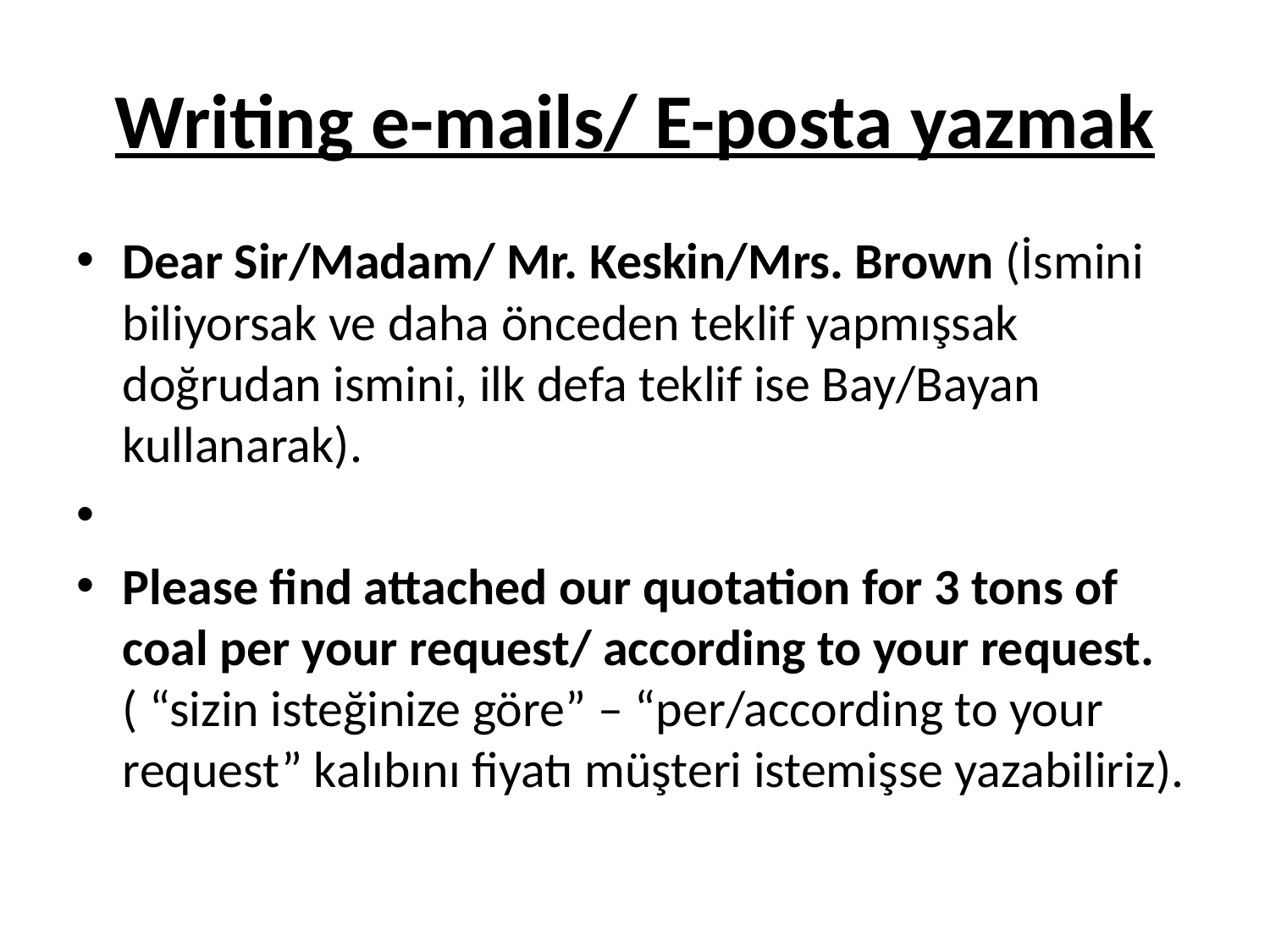

# Writing e-mails/ E-posta yazmak
Dear Sir/Madam/ Mr. Keskin/Mrs. Brown (İsmini biliyorsak ve daha önceden teklif yapmışsak doğrudan ismini, ilk defa teklif ise Bay/Bayan kullanarak).

Please find attached our quotation for 3 tons of coal per your request/ according to your request.( “sizin isteğinize göre” – “per/according to your request” kalıbını fiyatı müşteri istemişse yazabiliriz).